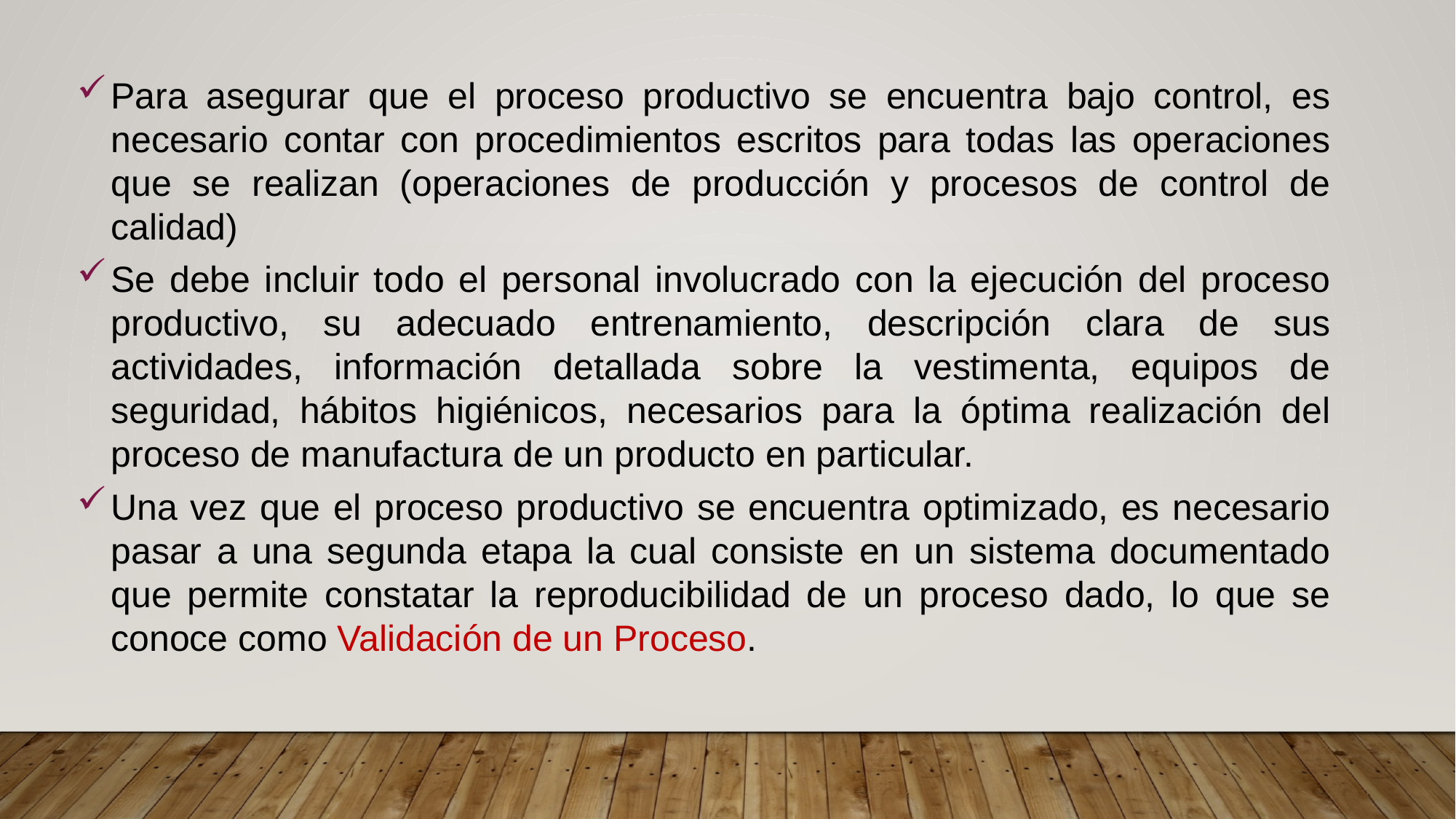

Para asegurar que el proceso productivo se encuentra bajo control, es necesario contar con procedimientos escritos para todas las operaciones que se realizan (operaciones de producción y procesos de control de calidad)
Se debe incluir todo el personal involucrado con la ejecución del proceso productivo, su adecuado entrenamiento, descripción clara de sus actividades, información detallada sobre la vestimenta, equipos de seguridad, hábitos higiénicos, necesarios para la óptima realización del proceso de manufactura de un producto en particular.
Una vez que el proceso productivo se encuentra optimizado, es necesario pasar a una segunda etapa la cual consiste en un sistema documentado que permite constatar la reproducibilidad de un proceso dado, lo que se conoce como Validación de un Proceso.